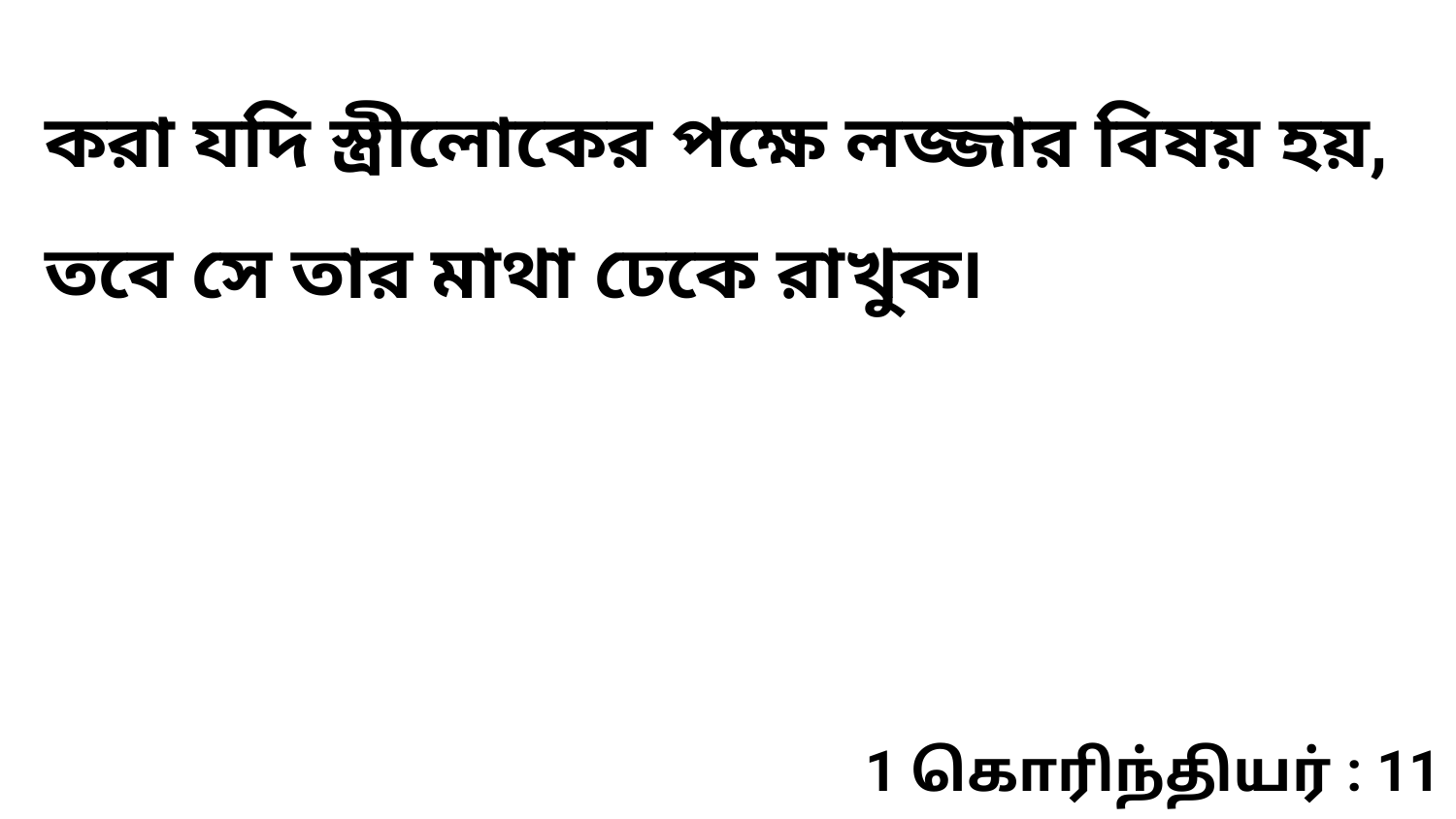

করা যদি স্ত্রীলোকের পক্ষে লজ্জার বিষয় হয়, তবে সে তার মাথা ঢেকে রাখুক৷
1 கொரிந்தியர் : 11